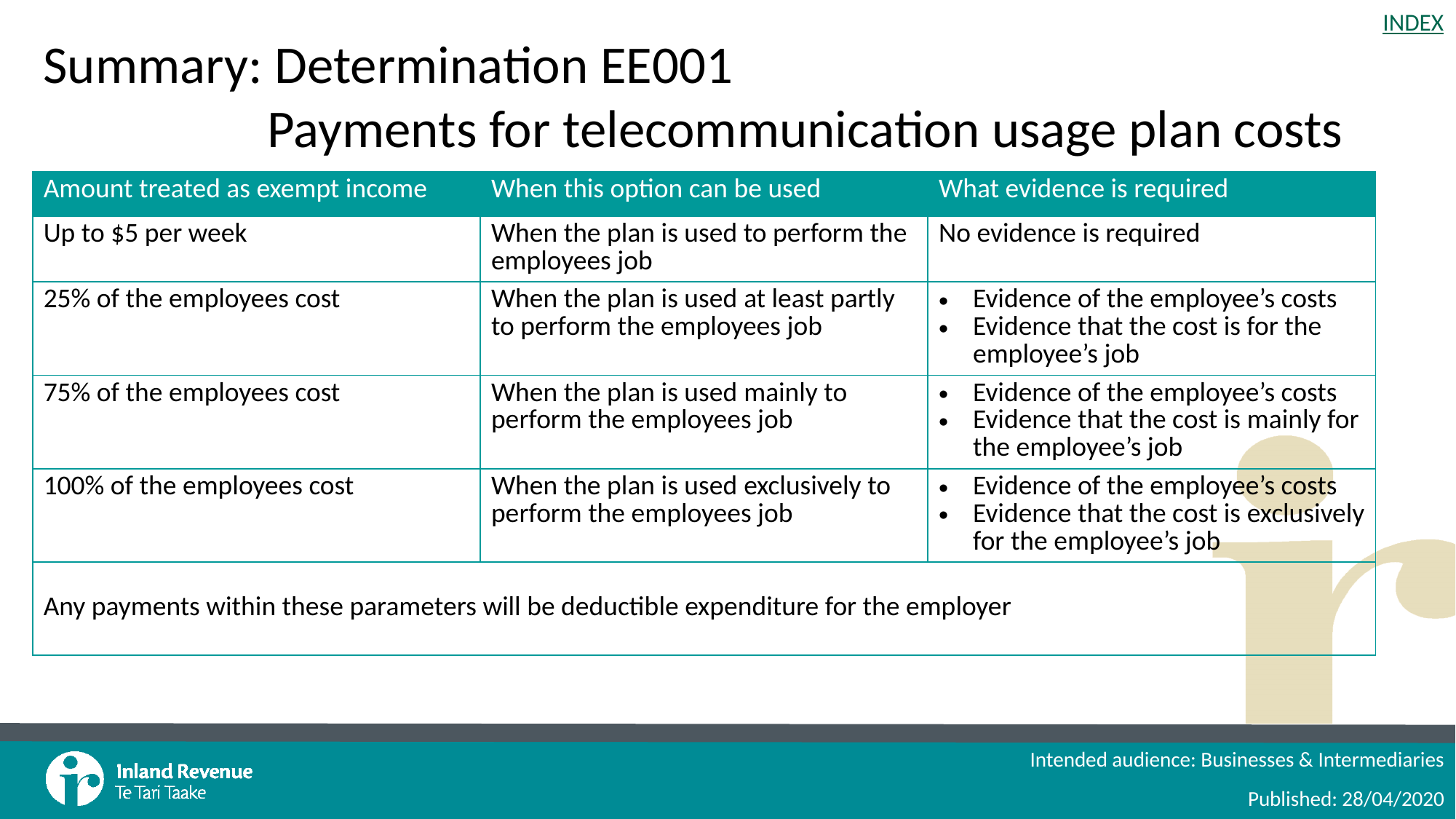

# Summary: Determination EE001 Payments for telecommunication usage plan costs
| Amount treated as exempt income | When this option can be used | What evidence is required |
| --- | --- | --- |
| Up to $5 per week | When the plan is used to perform the employees job | No evidence is required |
| 25% of the employees cost | When the plan is used at least partly to perform the employees job | Evidence of the employee’s costs Evidence that the cost is for the employee’s job |
| 75% of the employees cost | When the plan is used mainly to perform the employees job | Evidence of the employee’s costs Evidence that the cost is mainly for the employee’s job |
| 100% of the employees cost | When the plan is used exclusively to perform the employees job | Evidence of the employee’s costs Evidence that the cost is exclusively for the employee’s job |
| Any payments within these parameters will be deductible expenditure for the employer |  |  |
Intended audience: Businesses & Intermediaries
Published: 28/04/2020